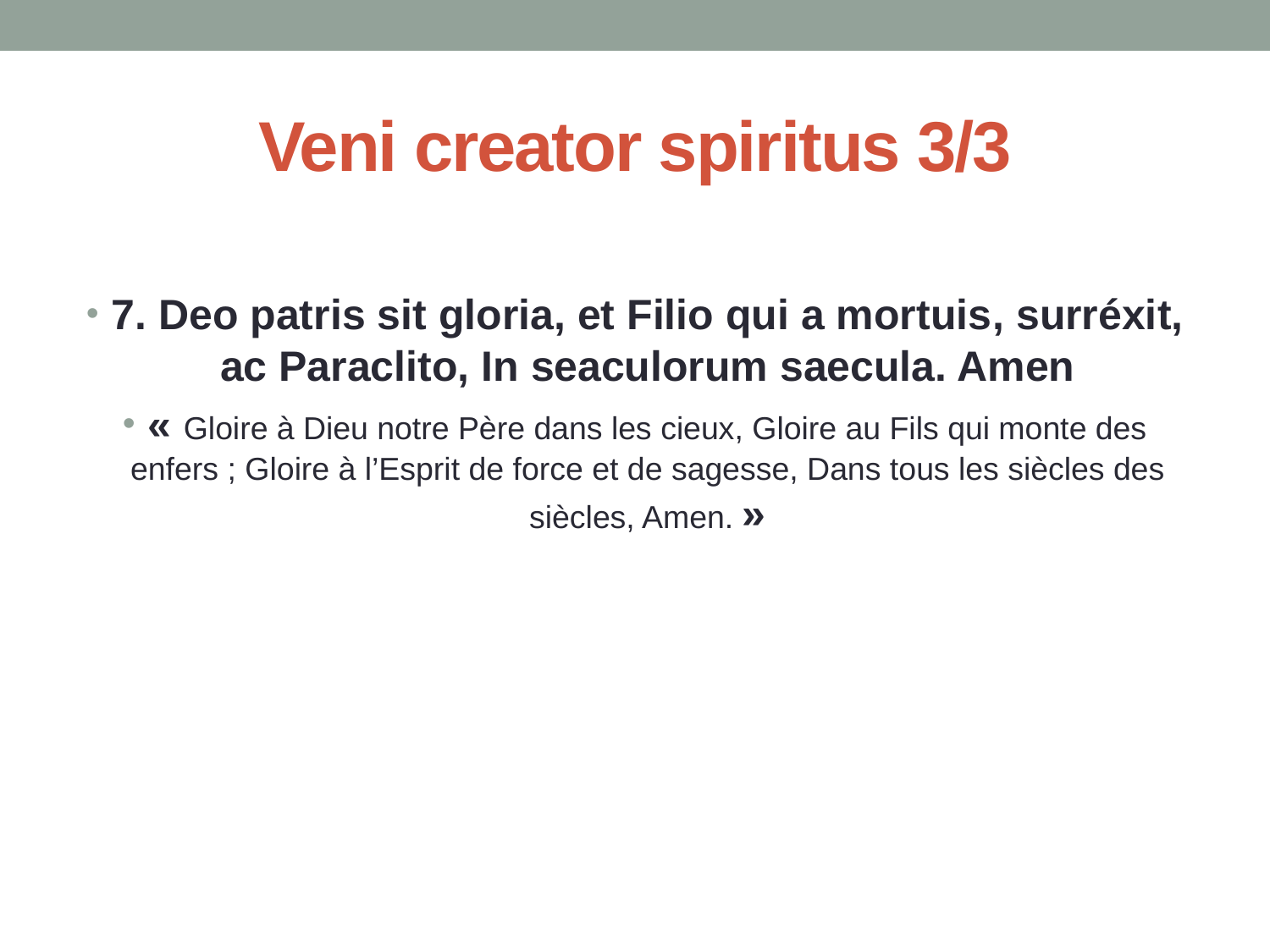

# Veni creator spiritus 3/3

7. Deo patris sit gloria, et Filio qui a mortuis, surréxit, ac Paraclito, In seaculorum saecula. Amen
« Gloire à Dieu notre Père dans les cieux, Gloire au Fils qui monte des enfers ; Gloire à l’Esprit de force et de sagesse, Dans tous les siècles des siècles, Amen. »